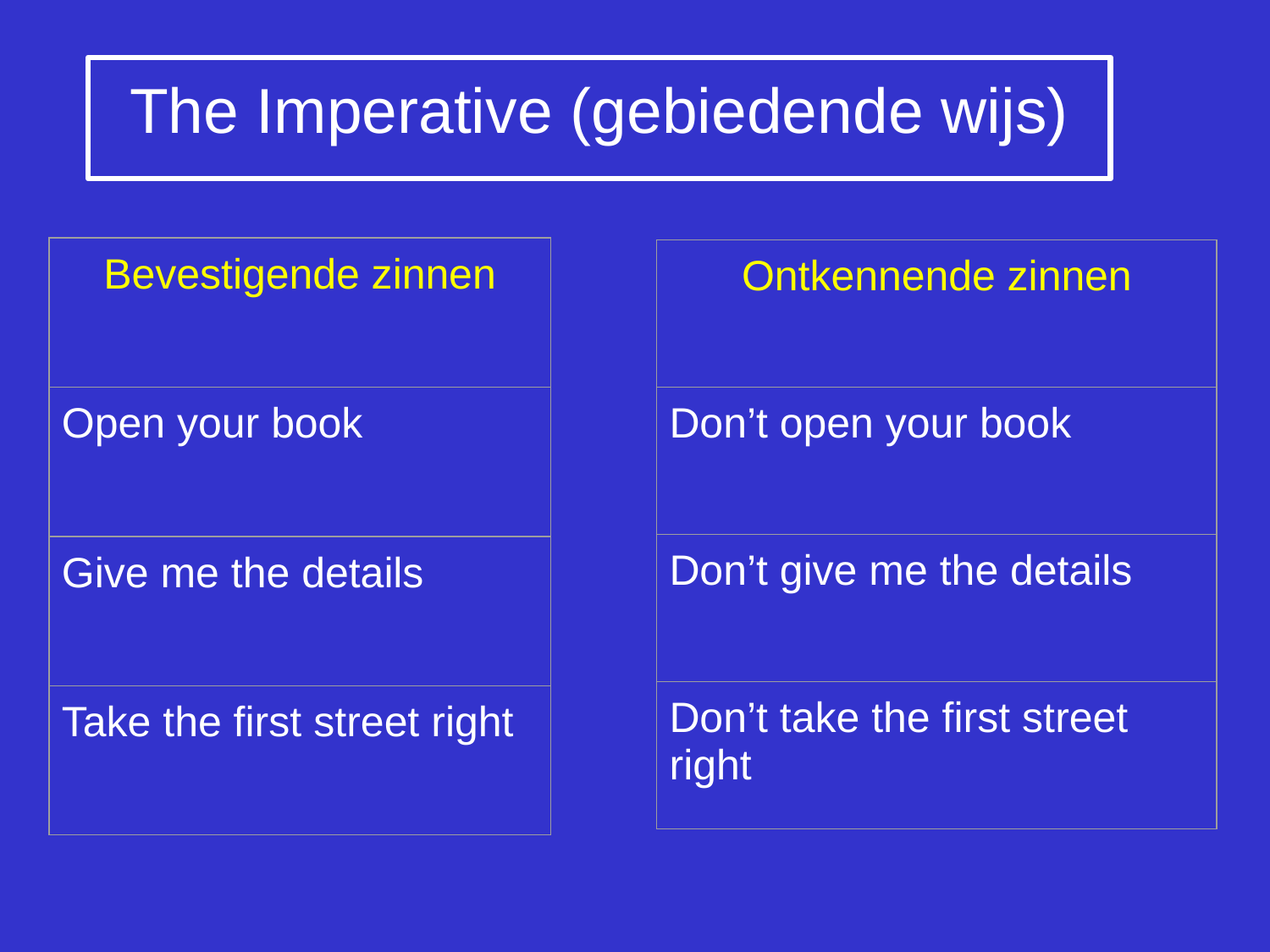

The Imperative (gebiedende wijs)
| Bevestigende zinnen |
| --- |
| Open your book |
| Give me the details |
| Take the first street right |
| Ontkennende zinnen |
| --- |
| Don’t open your book |
| Don’t give me the details |
| Don’t take the first street right |